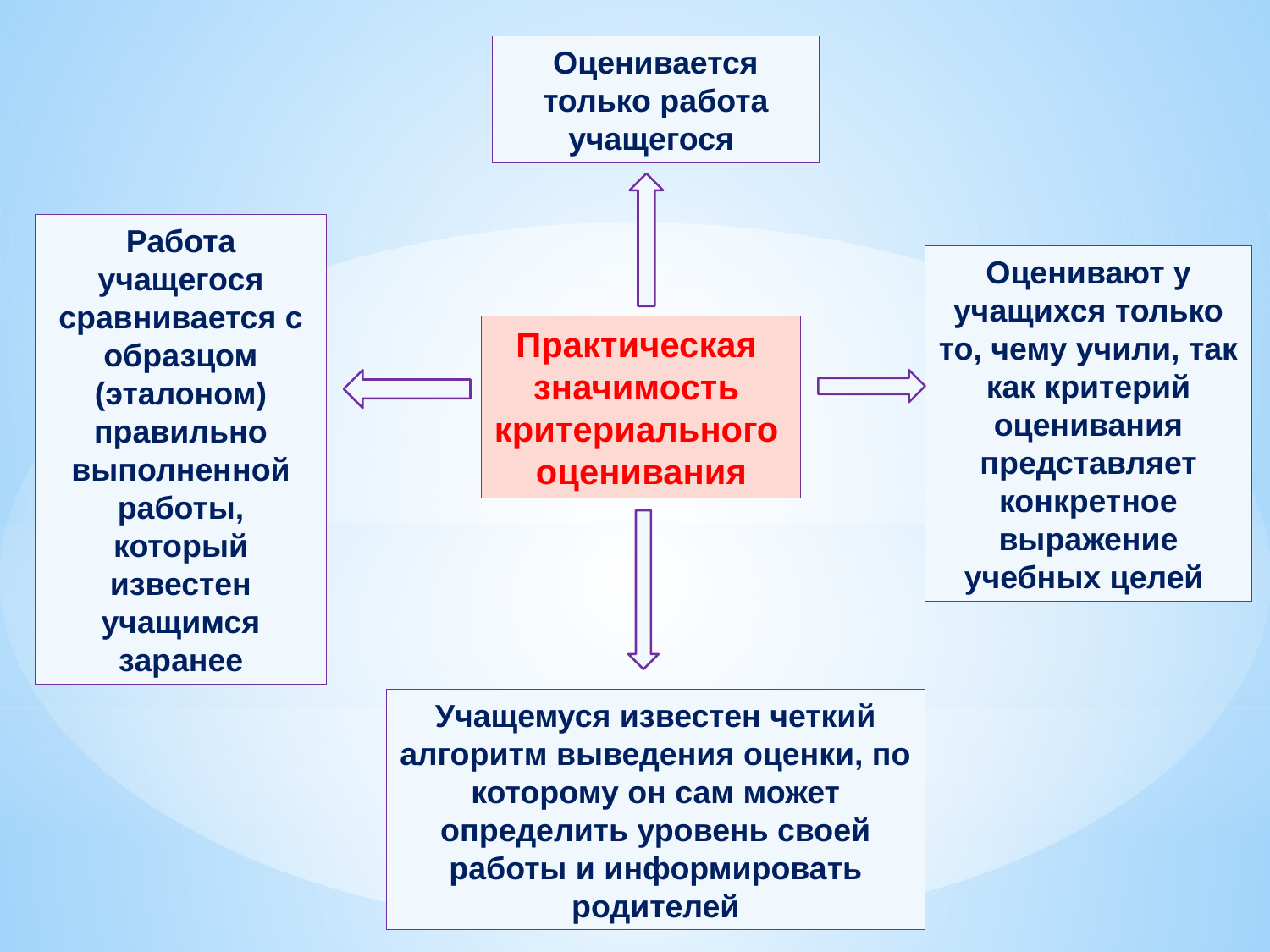

Оценивается только работа учащегося

Работа учащегося сравнивается с образцом (эталоном) правильно выполненной работы, который известен учащимся заранее
Оценивают у учащихся только то, чему учили, так как критерий оценивания представляет конкретное выражение учебных целей
Практическая
значимость
критериального
оценивания

Учащемуся известен четкий алгоритм выведения оценки, по которому он сам может определить уровень своей работы и информировать родителей